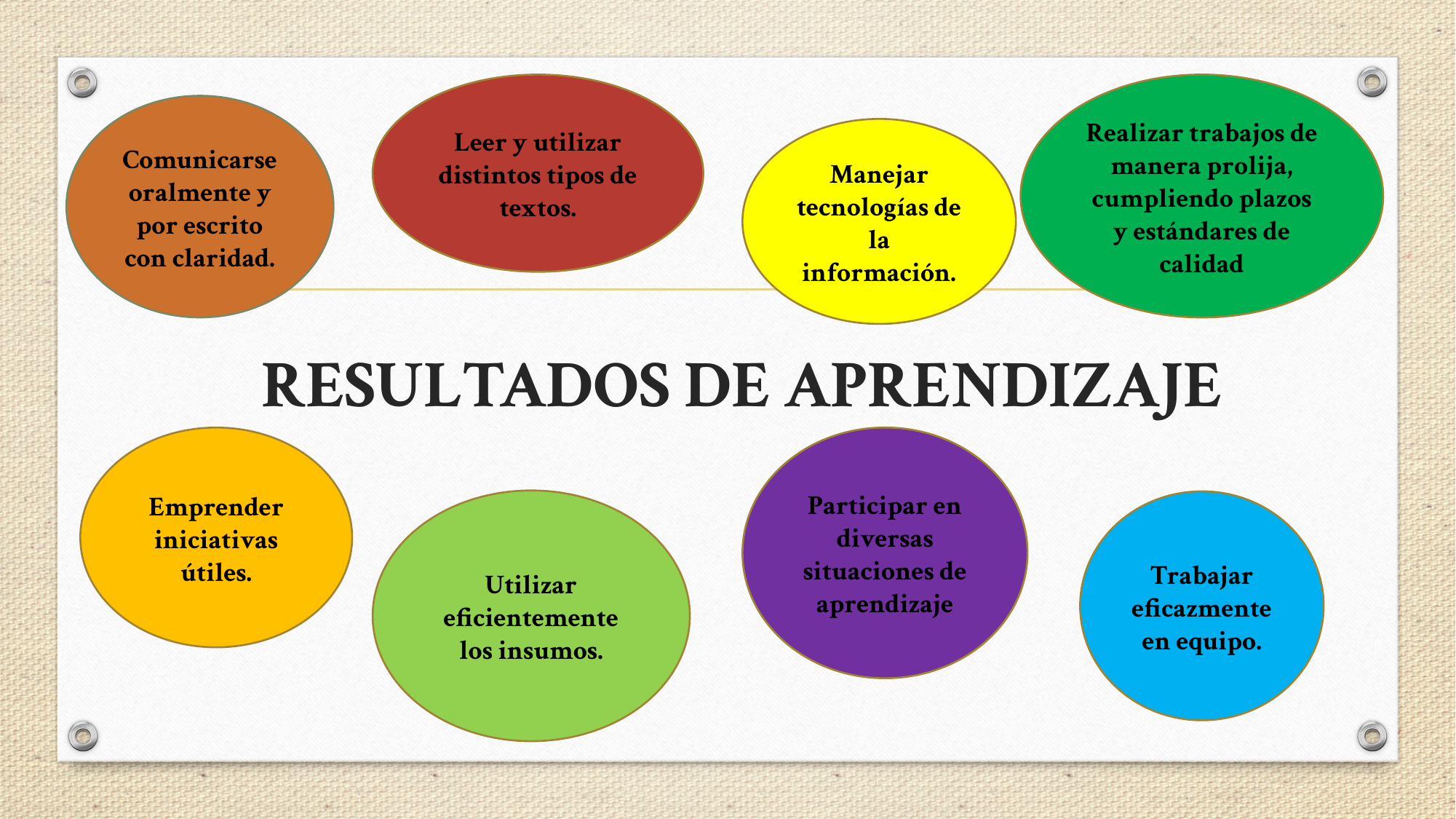

Leer y utilizar distintos tipos de textos.
Realizar trabajos de manera prolija, cumpliendo plazos y estándares de calidad
Comunicarse oralmente y por escrito con claridad.
Manejar tecnologías de la información.
# RESULTADOS DE APRENDIZAJE
Emprender iniciativas útiles.
Participar en diversas situaciones de aprendizaje
Utilizar eficientemente los insumos.
Trabajar eficazmente en equipo.